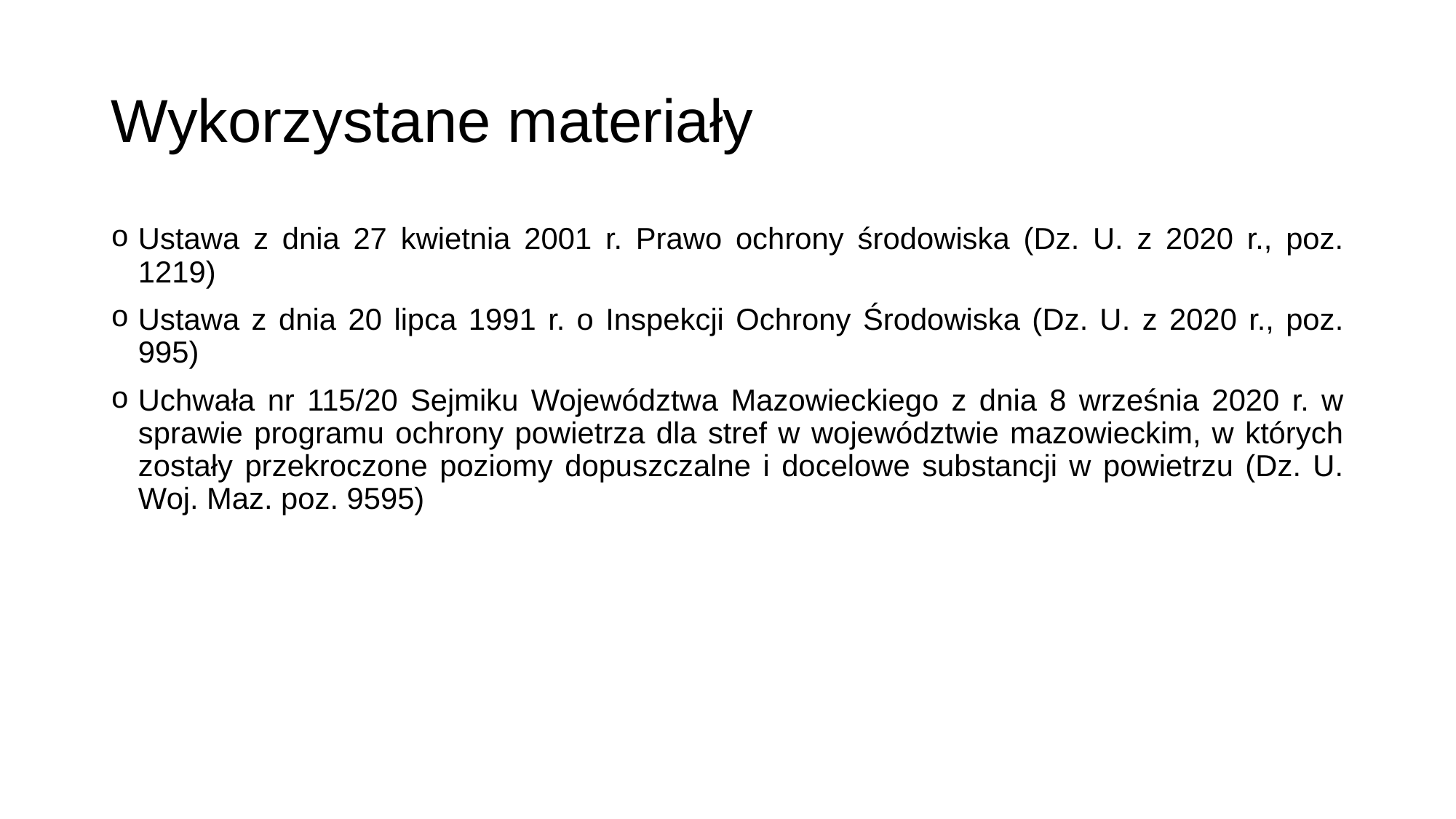

# Wykorzystane materiały
Ustawa z dnia 27 kwietnia 2001 r. Prawo ochrony środowiska (Dz. U. z 2020 r., poz. 1219)
Ustawa z dnia 20 lipca 1991 r. o Inspekcji Ochrony Środowiska (Dz. U. z 2020 r., poz. 995)
Uchwała nr 115/20 Sejmiku Województwa Mazowieckiego z dnia 8 września 2020 r. w sprawie programu ochrony powietrza dla stref w województwie mazowieckim, w których zostały przekroczone poziomy dopuszczalne i docelowe substancji w powietrzu (Dz. U. Woj. Maz. poz. 9595)